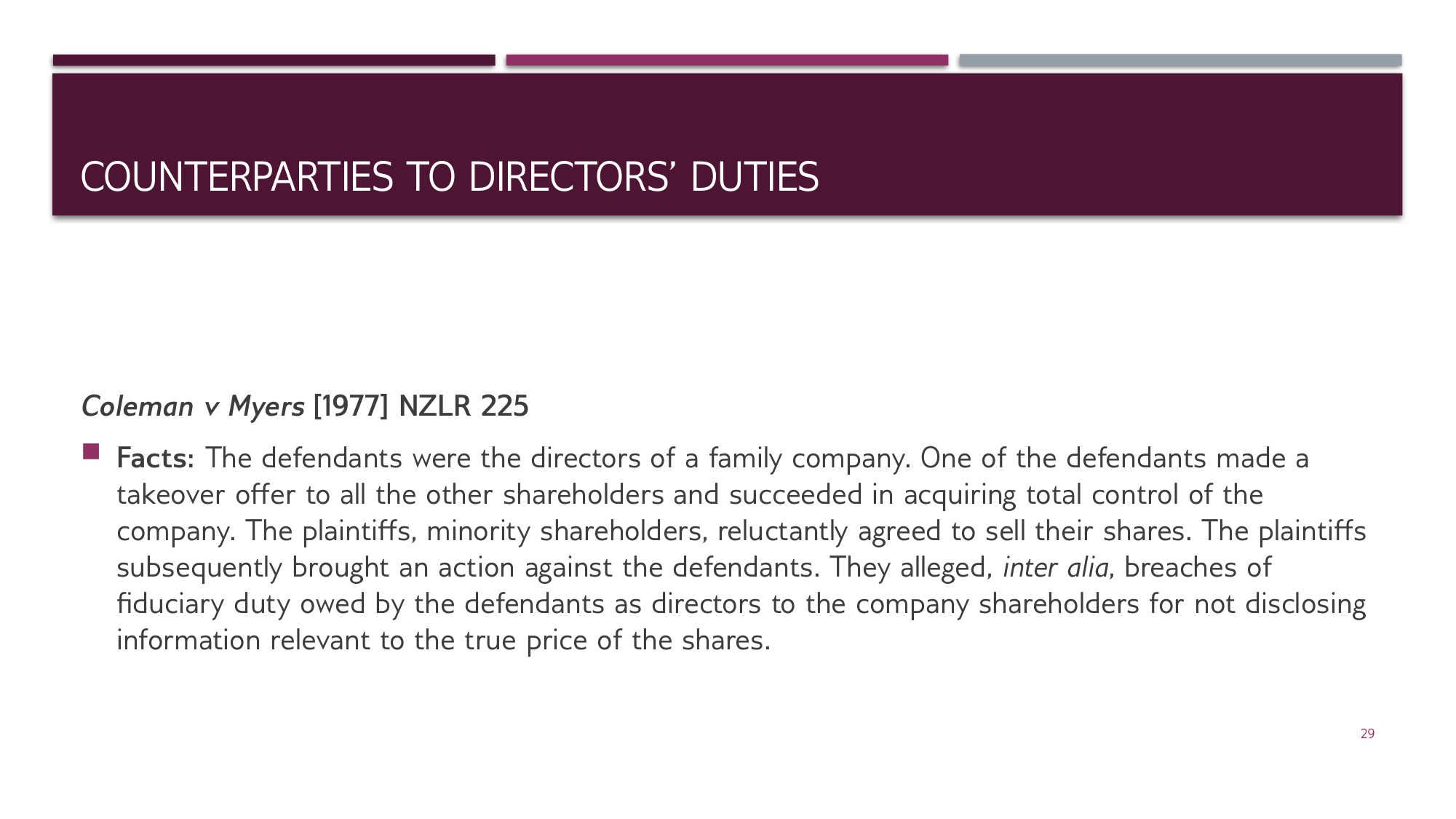

# Counterparties to Directors’ Duties
Coleman v Myers [1977] NZLR 225
Facts: The defendants were the directors of a family company. One of the defendants made a takeover offer to all the other shareholders and succeeded in acquiring total control of the company. The plaintiffs, minority shareholders, reluctantly agreed to sell their shares. The plaintiffs subsequently brought an action against the defendants. They alleged, inter alia, breaches of fiduciary duty owed by the defendants as directors to the company shareholders for not disclosing information relevant to the true price of the shares.
29